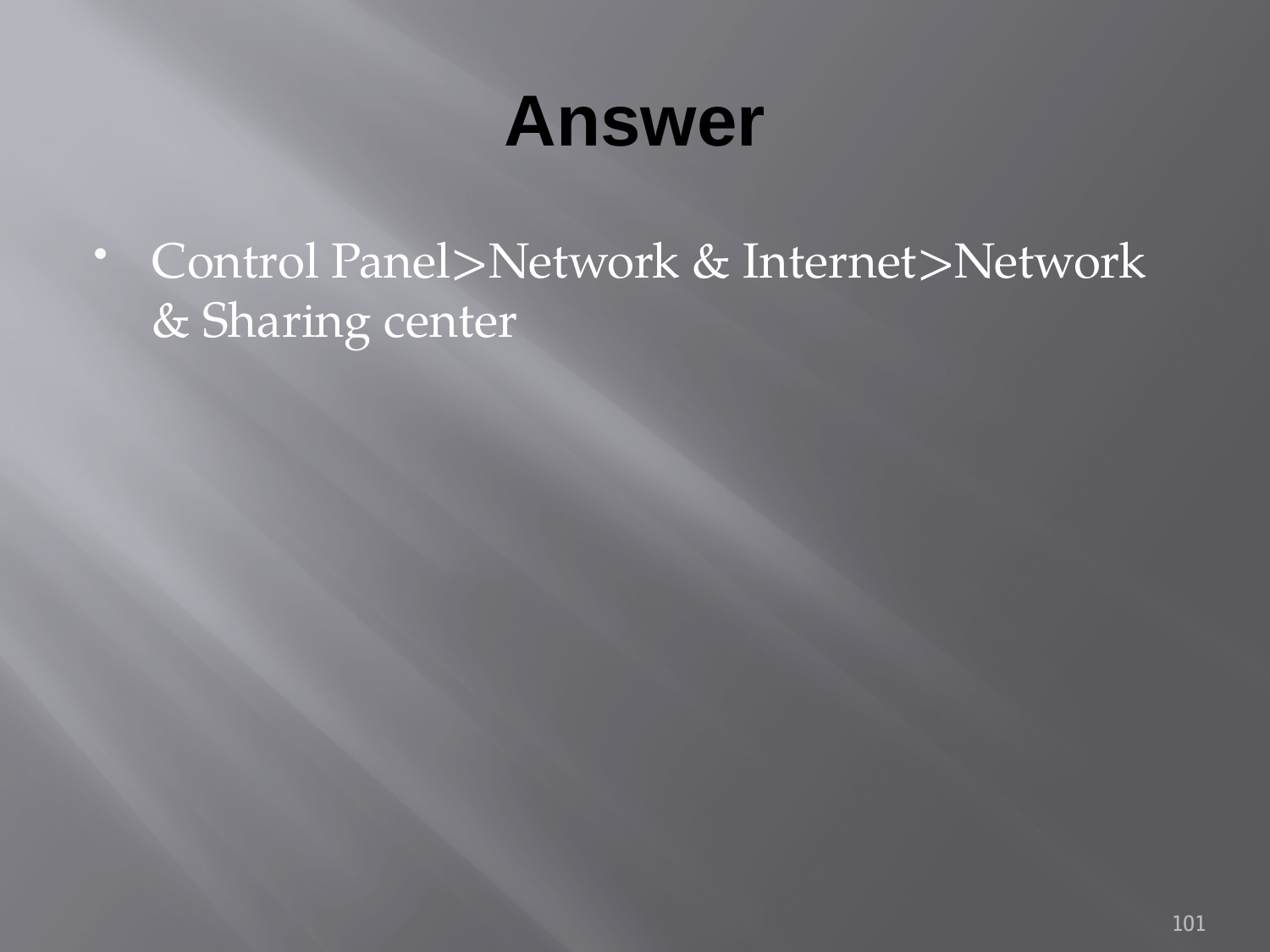

# Answer
Control Panel>Network & Internet>Network & Sharing center
101